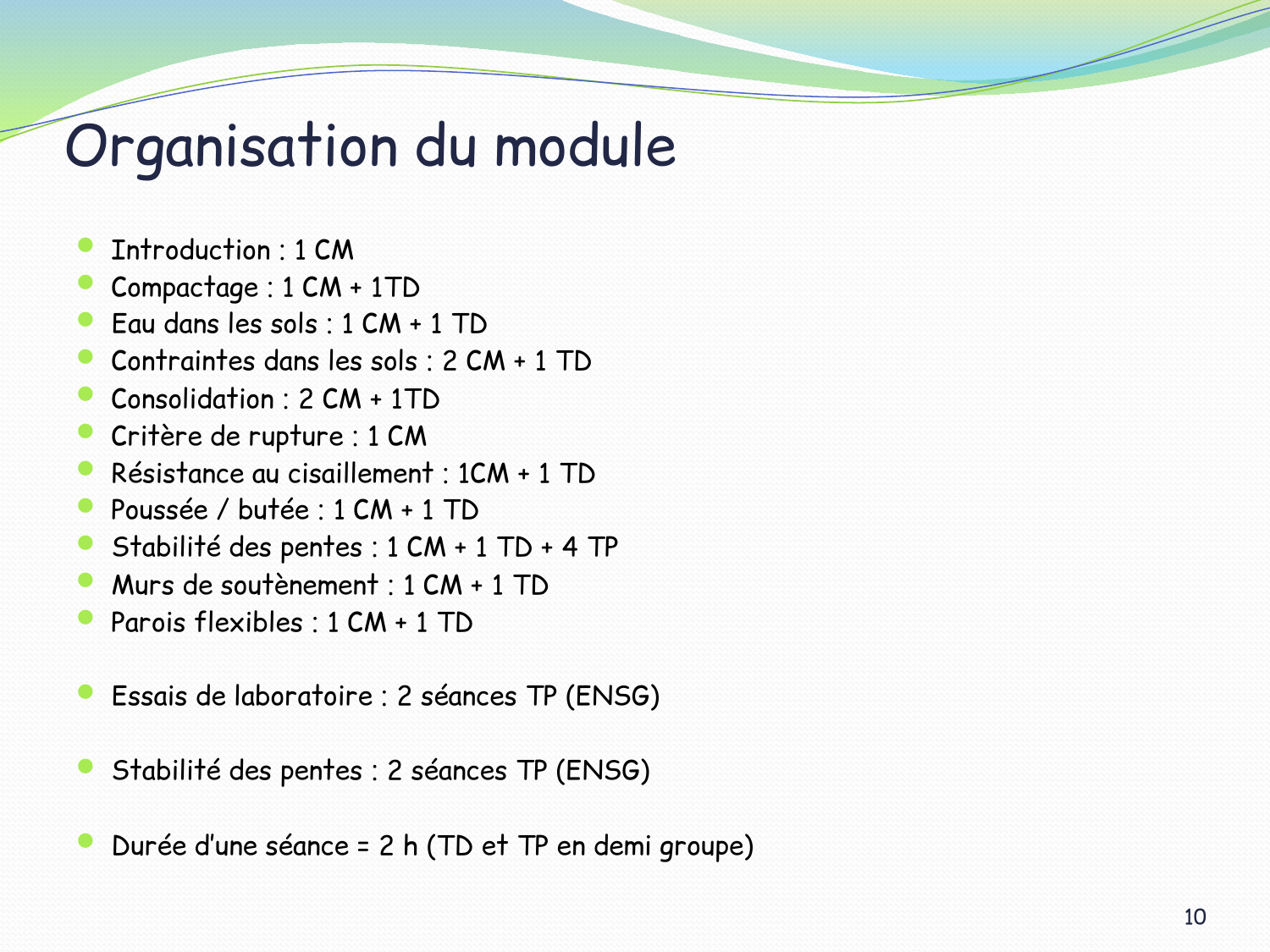

# Organisation du module
Introduction : 1 CM
Compactage : 1 CM + 1TD
Eau dans les sols : 1 CM + 1 TD
Contraintes dans les sols : 2 CM + 1 TD
Consolidation : 2 CM + 1TD
Critère de rupture : 1 CM
Résistance au cisaillement : 1CM + 1 TD
Poussée / butée : 1 CM + 1 TD
Stabilité des pentes : 1 CM + 1 TD + 4 TP
Murs de soutènement : 1 CM + 1 TD
Parois flexibles : 1 CM + 1 TD

Essais de laboratoire : 2 séances TP (ENSG)

Stabilité des pentes : 2 séances TP (ENSG)

Durée d’une séance = 2 h (TD et TP en demi groupe)
10